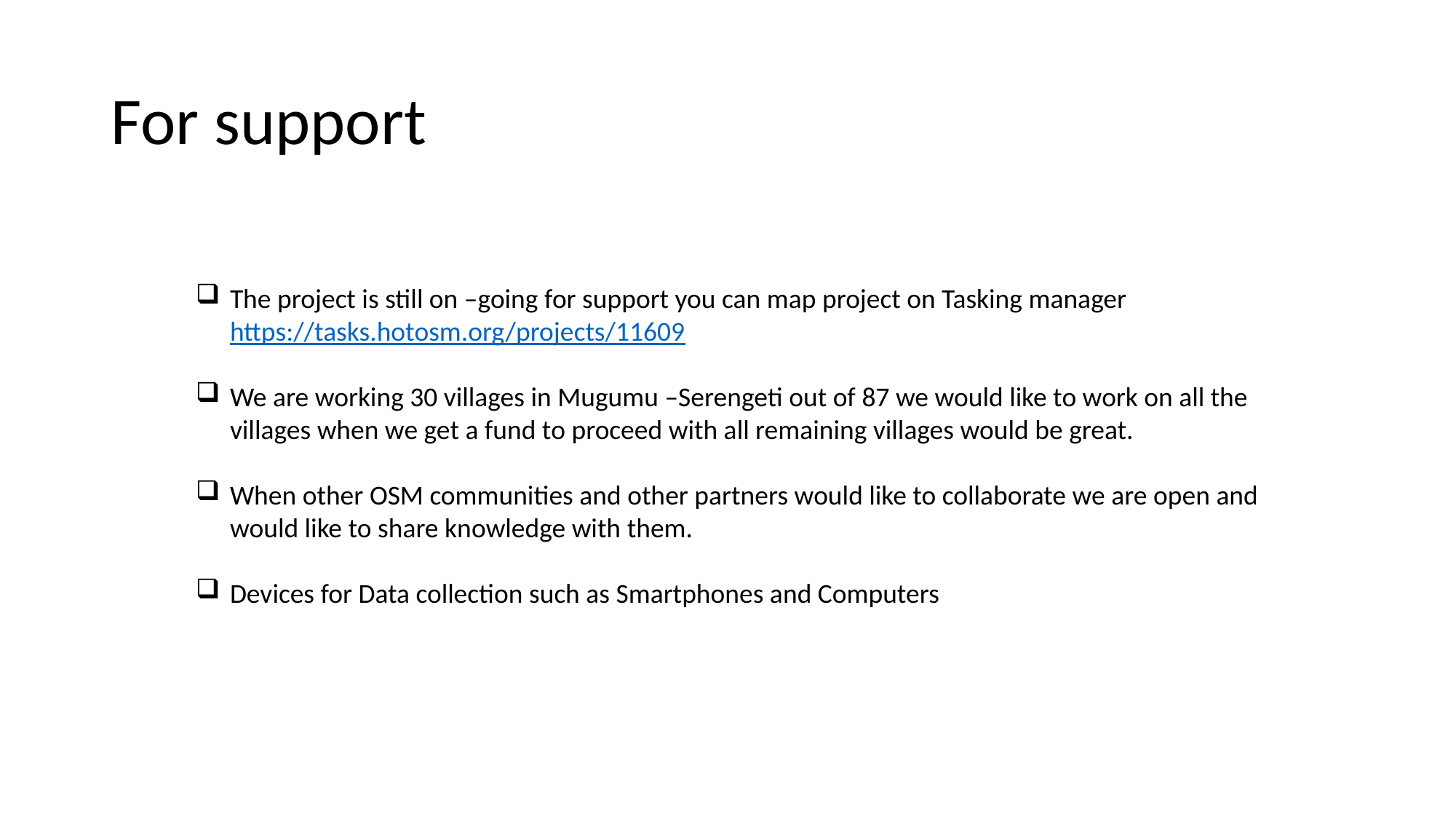

# For support
The project is still on –going for support you can map project on Tasking manager https://tasks.hotosm.org/projects/11609

We are working 30 villages in Mugumu –Serengeti out of 87 we would like to work on all the villages when we get a fund to proceed with all remaining villages would be great.

When other OSM communities and other partners would like to collaborate we are open and would like to share knowledge with them.

Devices for Data collection such as Smartphones and Computers